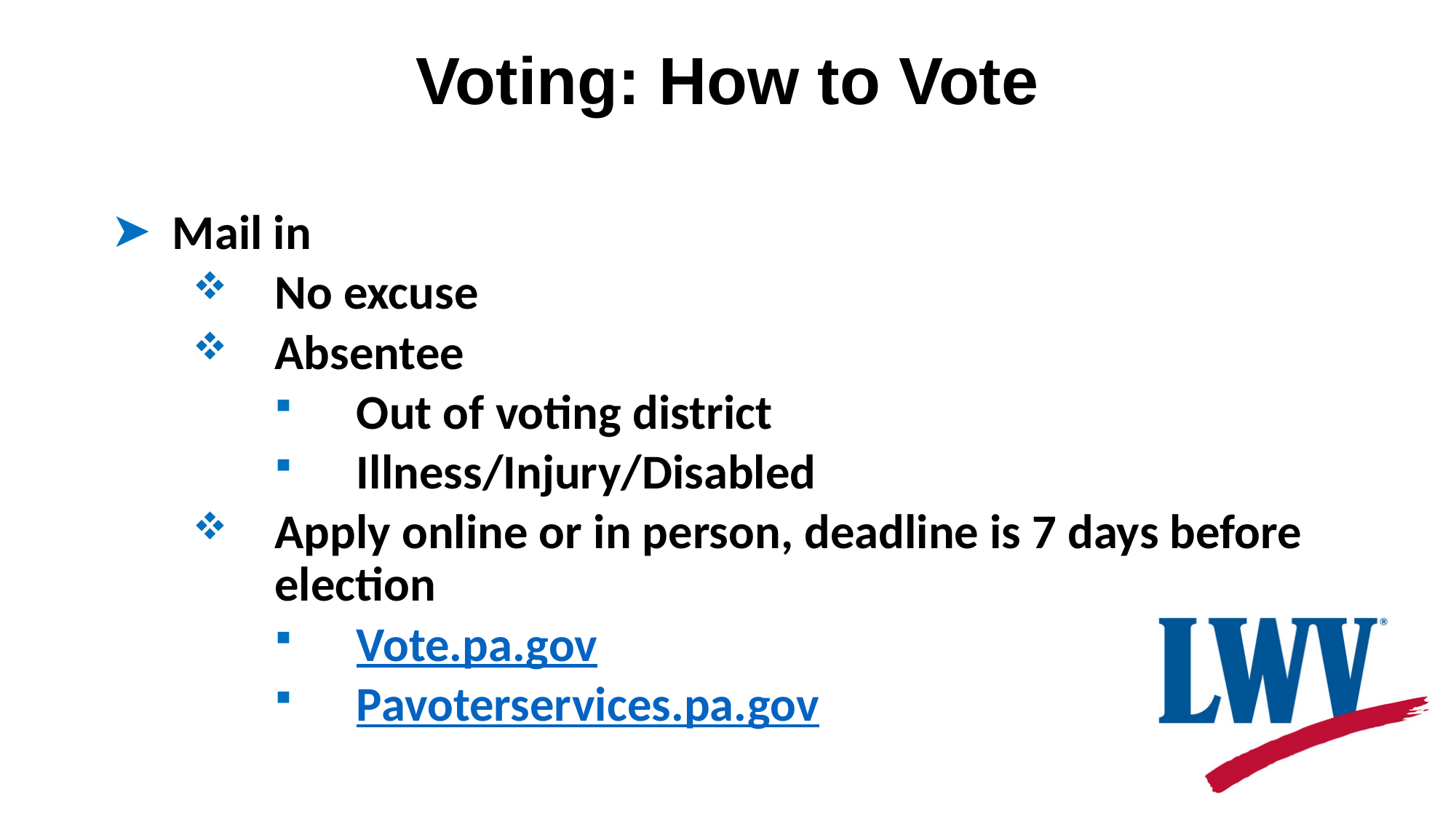

# Voting: How to Vote
Mail in
No excuse
Absentee
Out of voting district
Illness/Injury/Disabled
Apply online or in person, deadline is 7 days before election
Vote.pa.gov
Pavoterservices.pa.gov